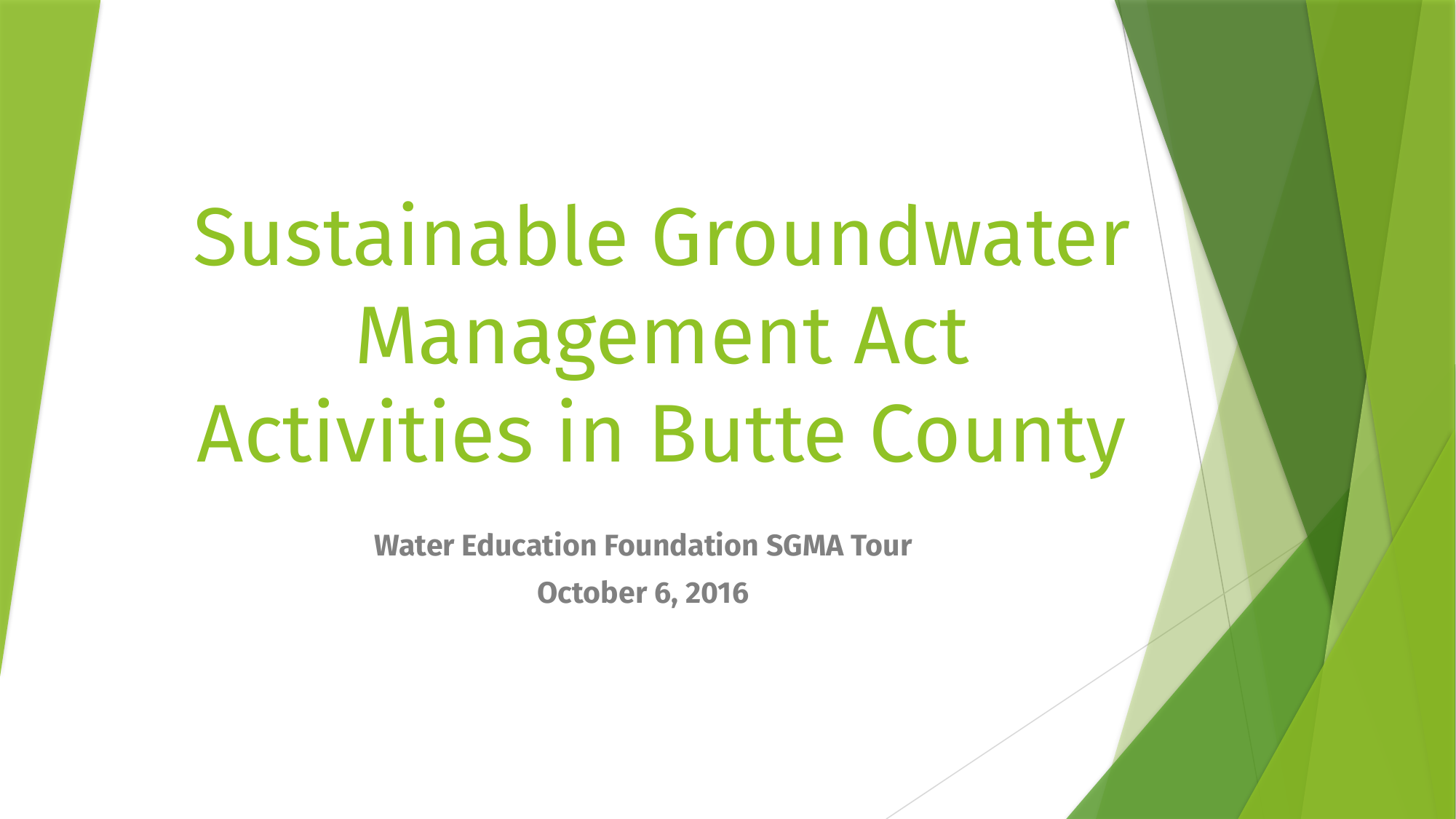

# Sustainable Groundwater Management Act Activities in Butte County

Water Education Foundation SGMA Tour
October 6, 2016